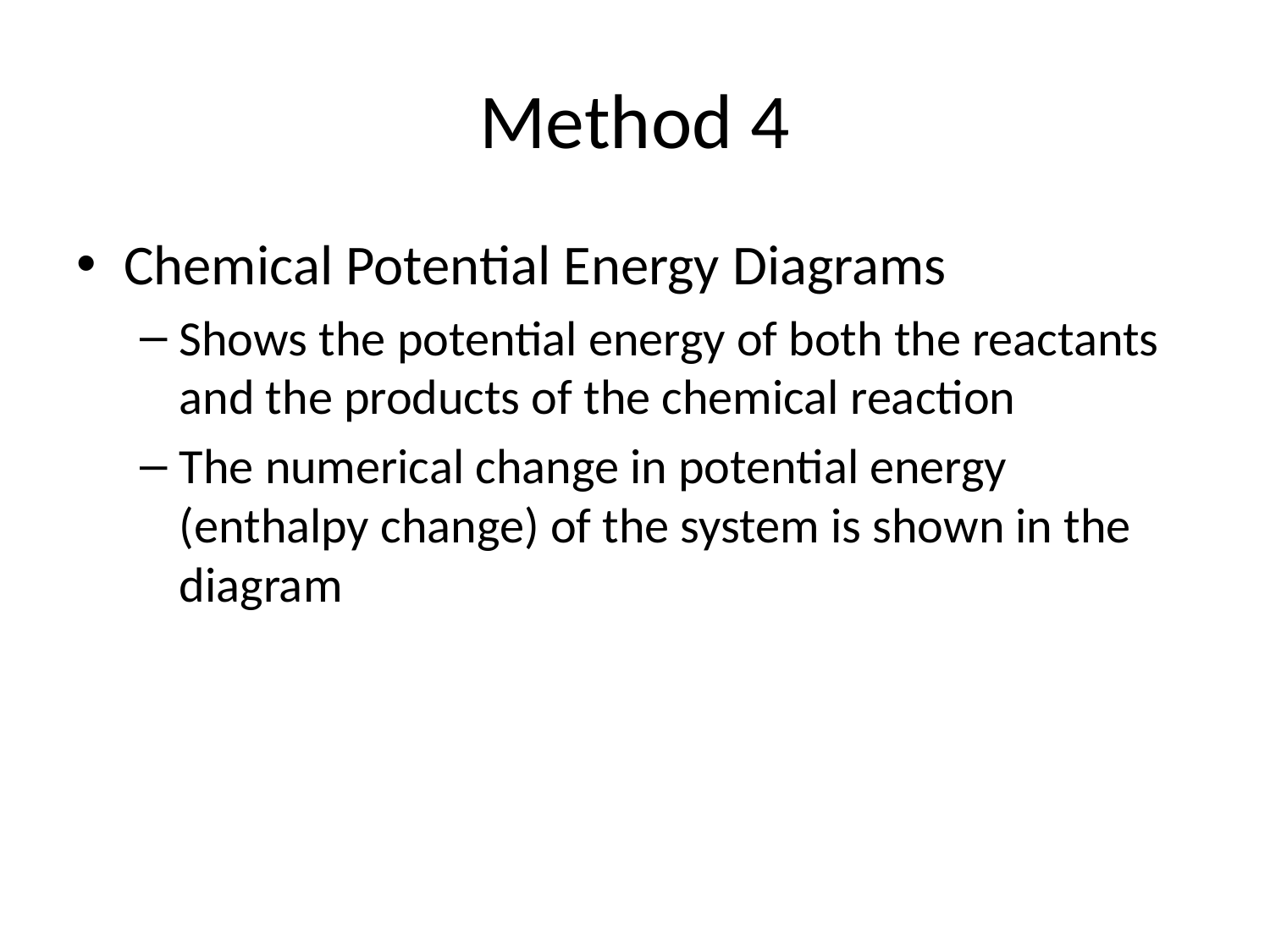

# Method 4
Chemical Potential Energy Diagrams
Shows the potential energy of both the reactants and the products of the chemical reaction
The numerical change in potential energy (enthalpy change) of the system is shown in the diagram